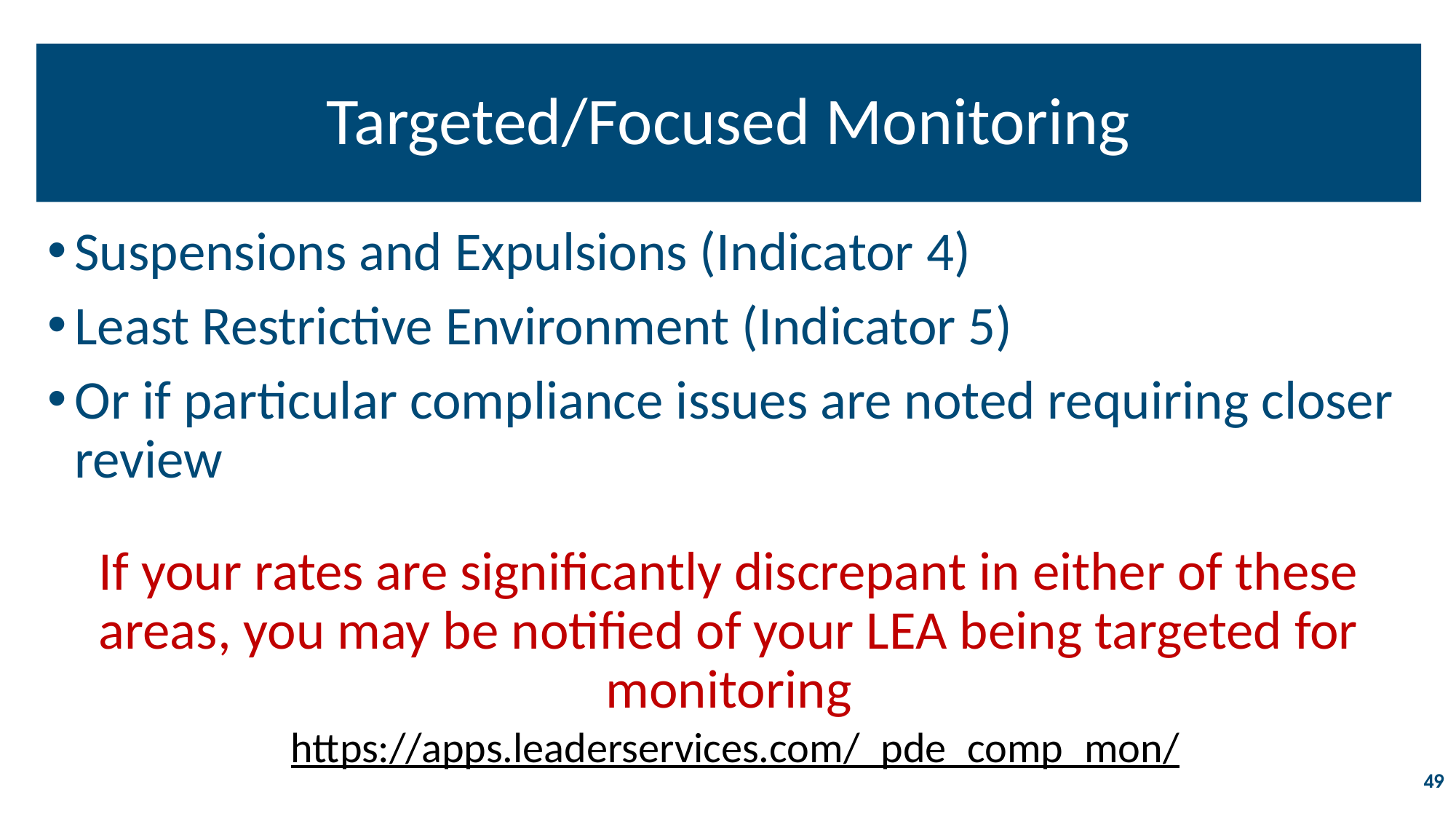

# Targeted/Focused Monitoring
Suspensions and Expulsions (Indicator 4)
Least Restrictive Environment (Indicator 5)
Or if particular compliance issues are noted requiring closer review

If your rates are significantly discrepant in either of these areas, you may be notified of your LEA being targeted for monitoring

https://apps.leaderservices.com/_pde_comp_mon/
49